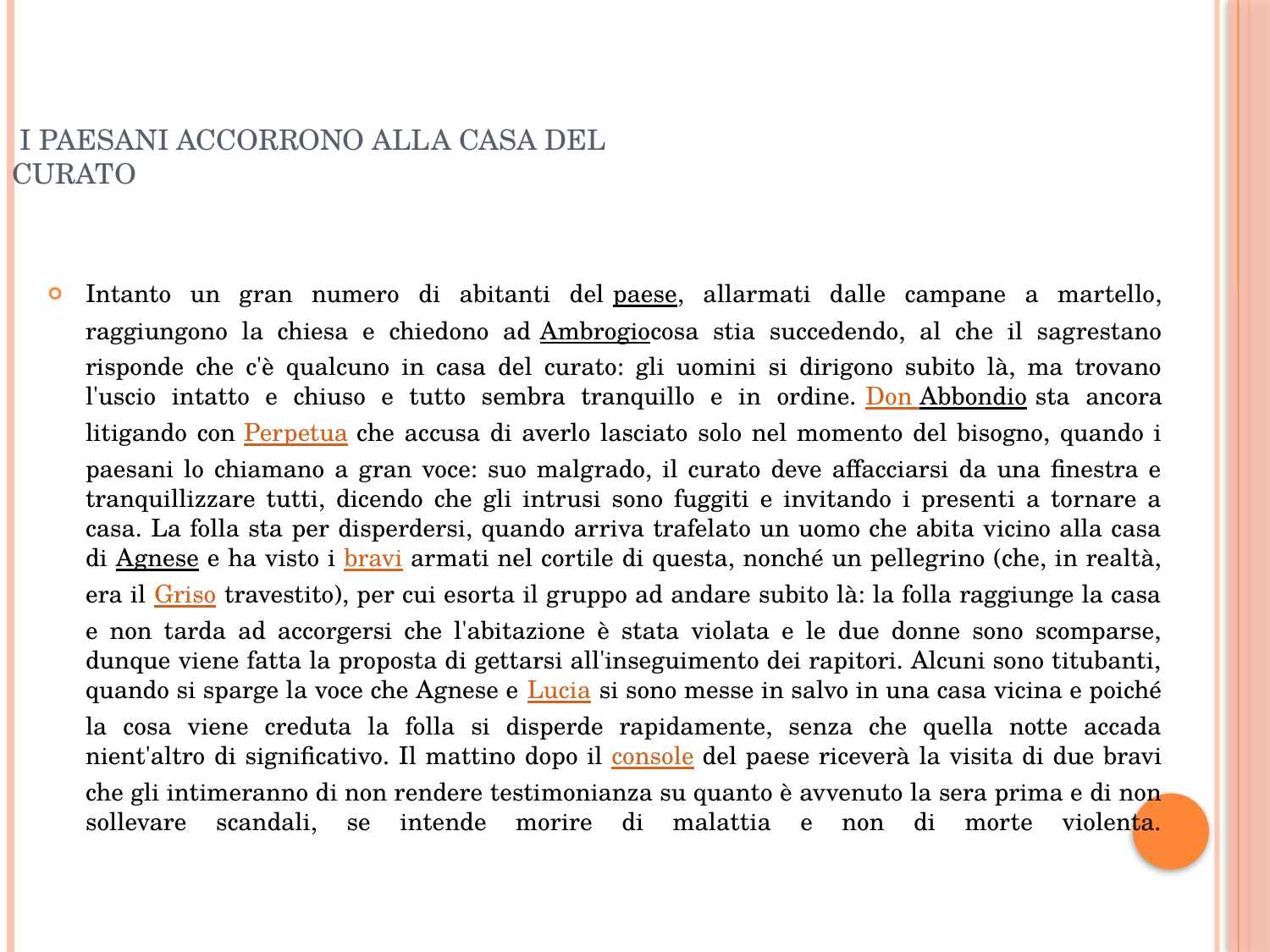

# I paesani accorrono alla casa del curato

Intanto un gran numero di abitanti del paese, allarmati dalle campane a martello, raggiungono la chiesa e chiedono ad Ambrogiocosa stia succedendo, al che il sagrestano risponde che c'è qualcuno in casa del curato: gli uomini si dirigono subito là, ma trovano l'uscio intatto e chiuso e tutto sembra tranquillo e in ordine. Don Abbondio sta ancora litigando con Perpetua che accusa di averlo lasciato solo nel momento del bisogno, quando i paesani lo chiamano a gran voce: suo malgrado, il curato deve affacciarsi da una finestra e tranquillizzare tutti, dicendo che gli intrusi sono fuggiti e invitando i presenti a tornare a casa. La folla sta per disperdersi, quando arriva trafelato un uomo che abita vicino alla casa di Agnese e ha visto i bravi armati nel cortile di questa, nonché un pellegrino (che, in realtà, era il Griso travestito), per cui esorta il gruppo ad andare subito là: la folla raggiunge la casa e non tarda ad accorgersi che l'abitazione è stata violata e le due donne sono scomparse, dunque viene fatta la proposta di gettarsi all'inseguimento dei rapitori. Alcuni sono titubanti, quando si sparge la voce che Agnese e Lucia si sono messe in salvo in una casa vicina e poiché la cosa viene creduta la folla si disperde rapidamente, senza che quella notte accada nient'altro di significativo. Il mattino dopo il console del paese riceverà la visita di due bravi che gli intimeranno di non rendere testimonianza su quanto è avvenuto la sera prima e di non sollevare scandali, se intende morire di malattia e non di morte violenta.